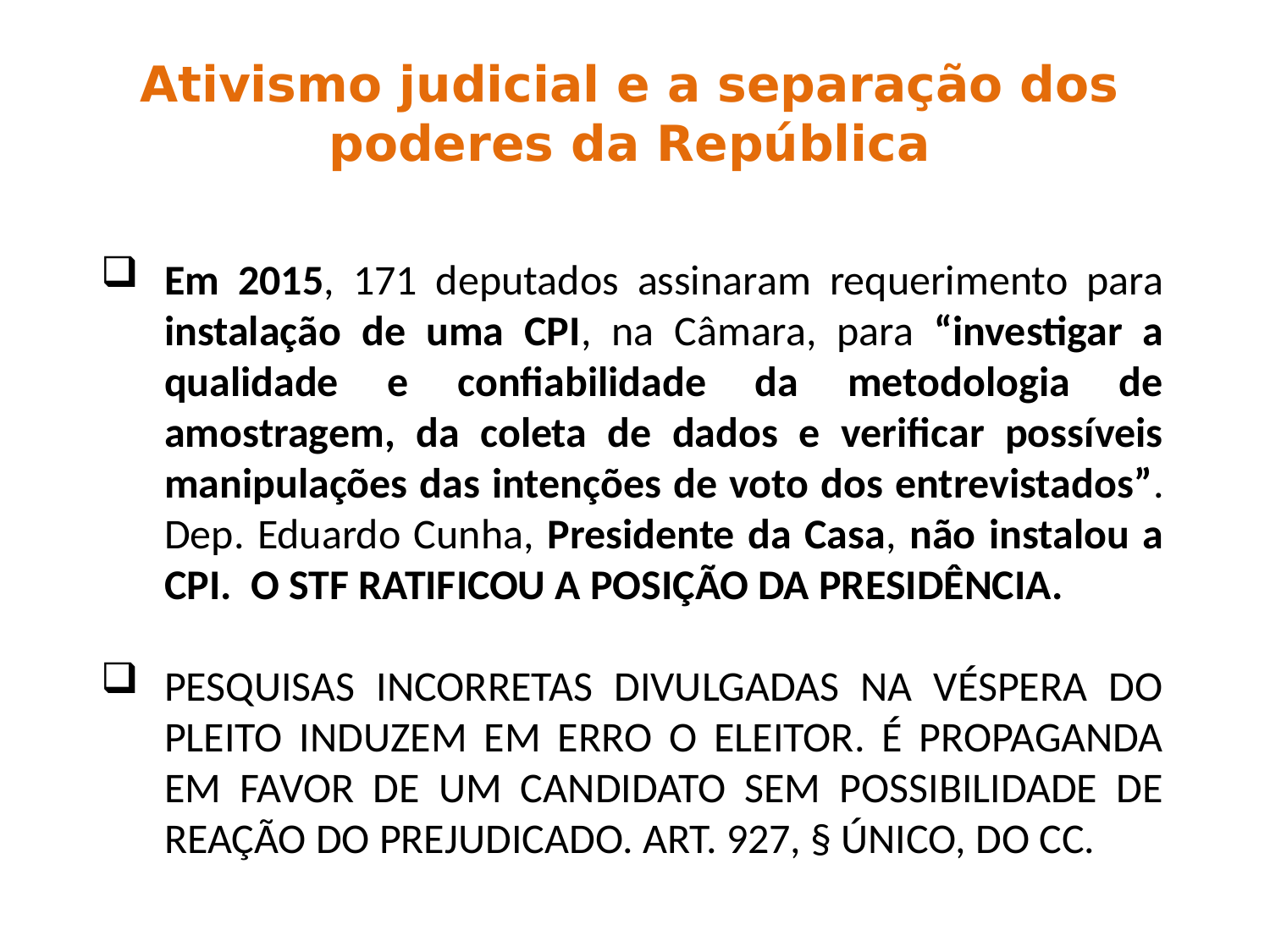

Ativismo judicial e a separação dos poderes da República
Em 2015, 171 deputados assinaram requerimento para instalação de uma CPI, na Câmara, para “investigar a qualidade e confiabilidade da metodologia de amostragem, da coleta de dados e verificar possíveis manipulações das intenções de voto dos entrevistados”. Dep. Eduardo Cunha, Presidente da Casa, não instalou a CPI.  O STF RATIFICOU A POSIÇÃO DA PRESIDÊNCIA.

PESQUISAS INCORRETAS DIVULGADAS NA VÉSPERA DO PLEITO INDUZEM EM ERRO O ELEITOR. É PROPAGANDA EM FAVOR DE UM CANDIDATO SEM POSSIBILIDADE DE REAÇÃO DO PREJUDICADO. ART. 927, § ÚNICO, DO CC.